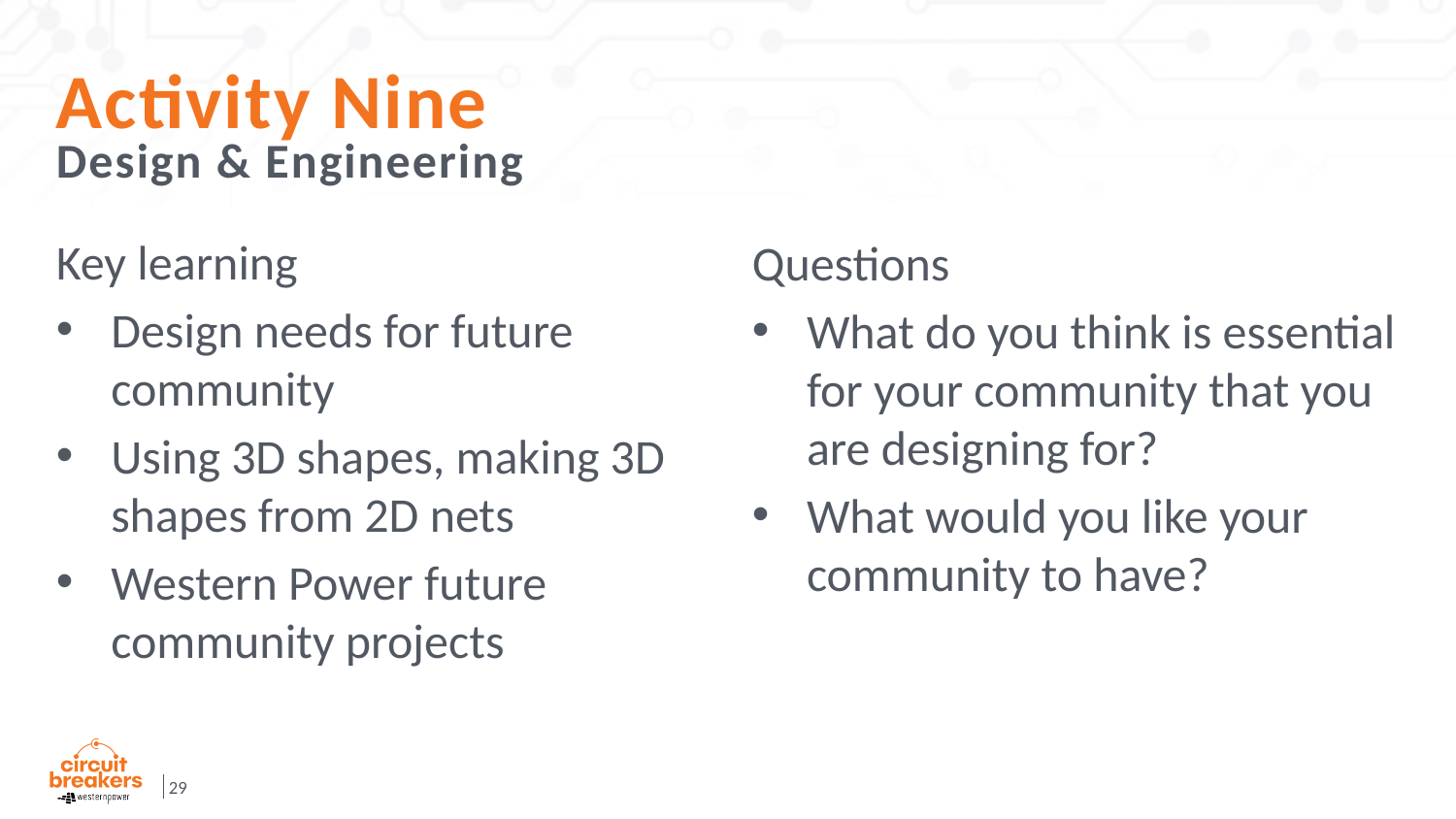

# Activity Nine
Design & Engineering
Key learning
Design needs for future community
Using 3D shapes, making 3D shapes from 2D nets
Western Power future community projects
Questions
What do you think is essential for your community that you are designing for?
What would you like your community to have?